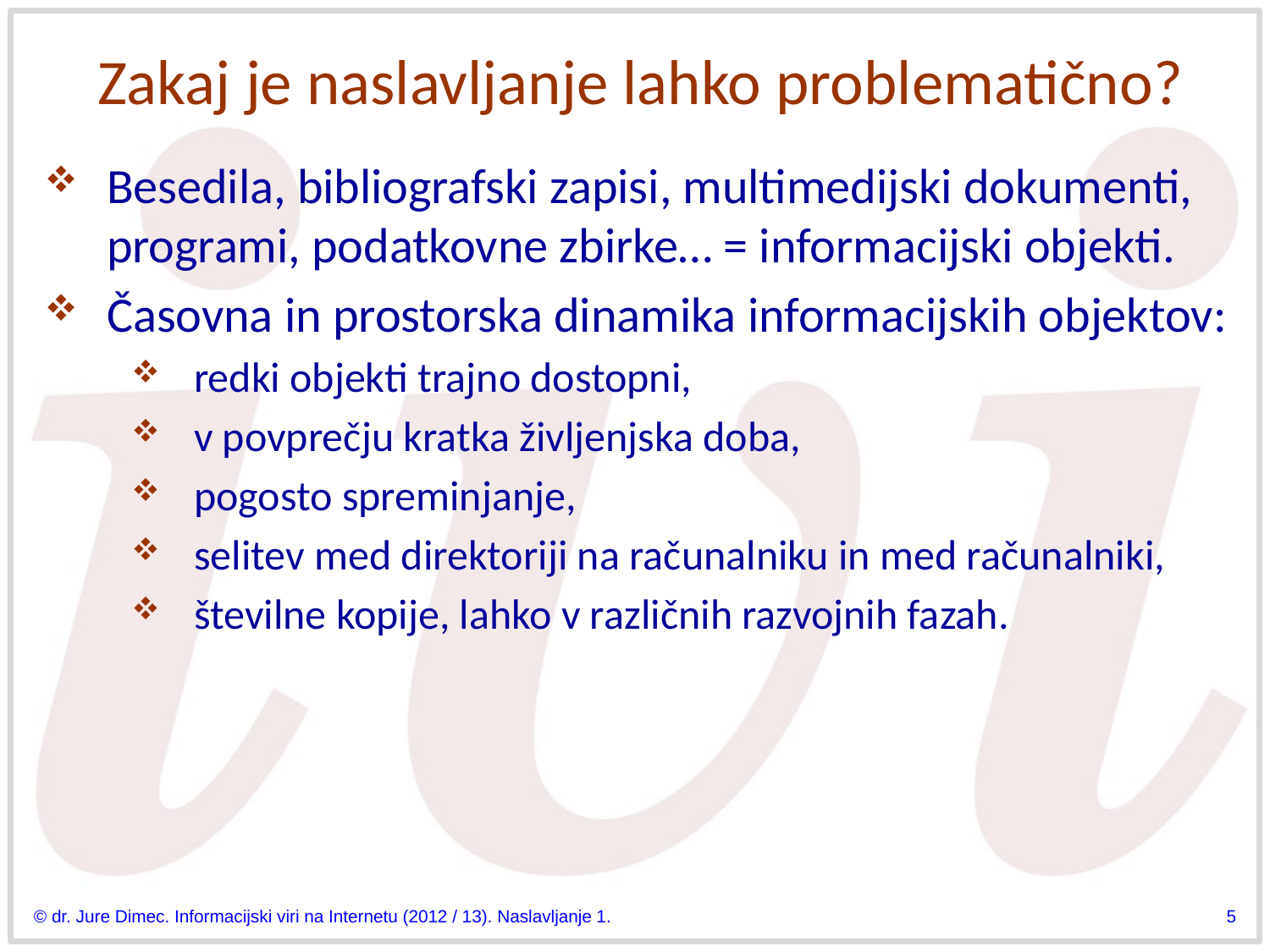

# Zakaj je naslavljanje lahko problematično?
Besedila, bibliografski zapisi, multimedijski dokumenti, programi, podatkovne zbirke… = informacijski objekti.
Časovna in prostorska dinamika informacijskih objektov:
redki objekti trajno dostopni,
v povprečju kratka življenjska doba,
pogosto spreminjanje,
selitev med direktoriji na računalniku in med računalniki,
številne kopije, lahko v različnih razvojnih fazah.
© dr. Jure Dimec. Informacijski viri na Internetu (2012 / 13). Naslavljanje 1.
5